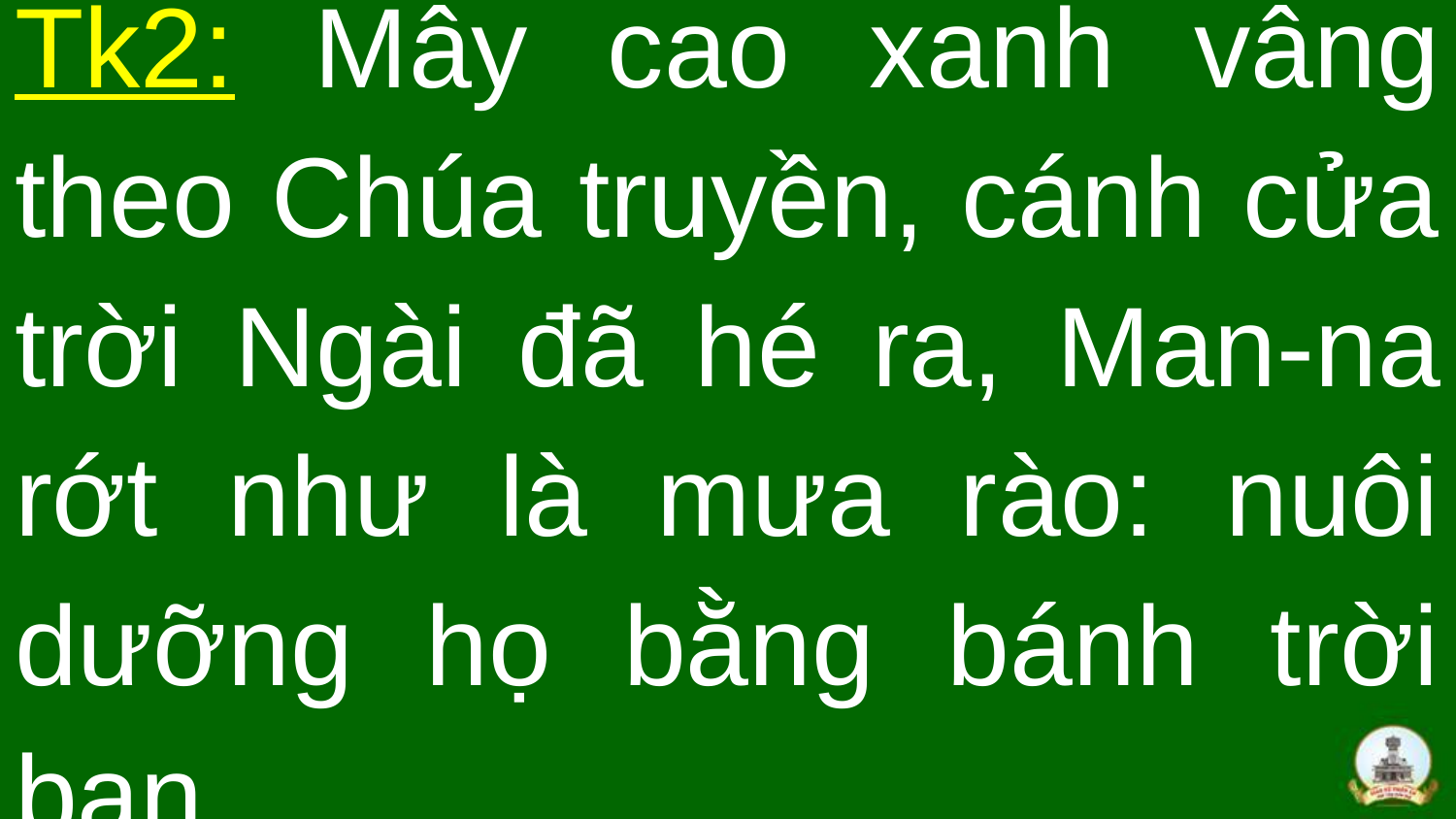

# Tk2: Mây cao xanh vâng theo Chúa truyền, cánh cửa trời Ngài đã hé ra, Man-na rớt như là mưa rào: nuôi dưỡng họ bằng bánh trời ban.